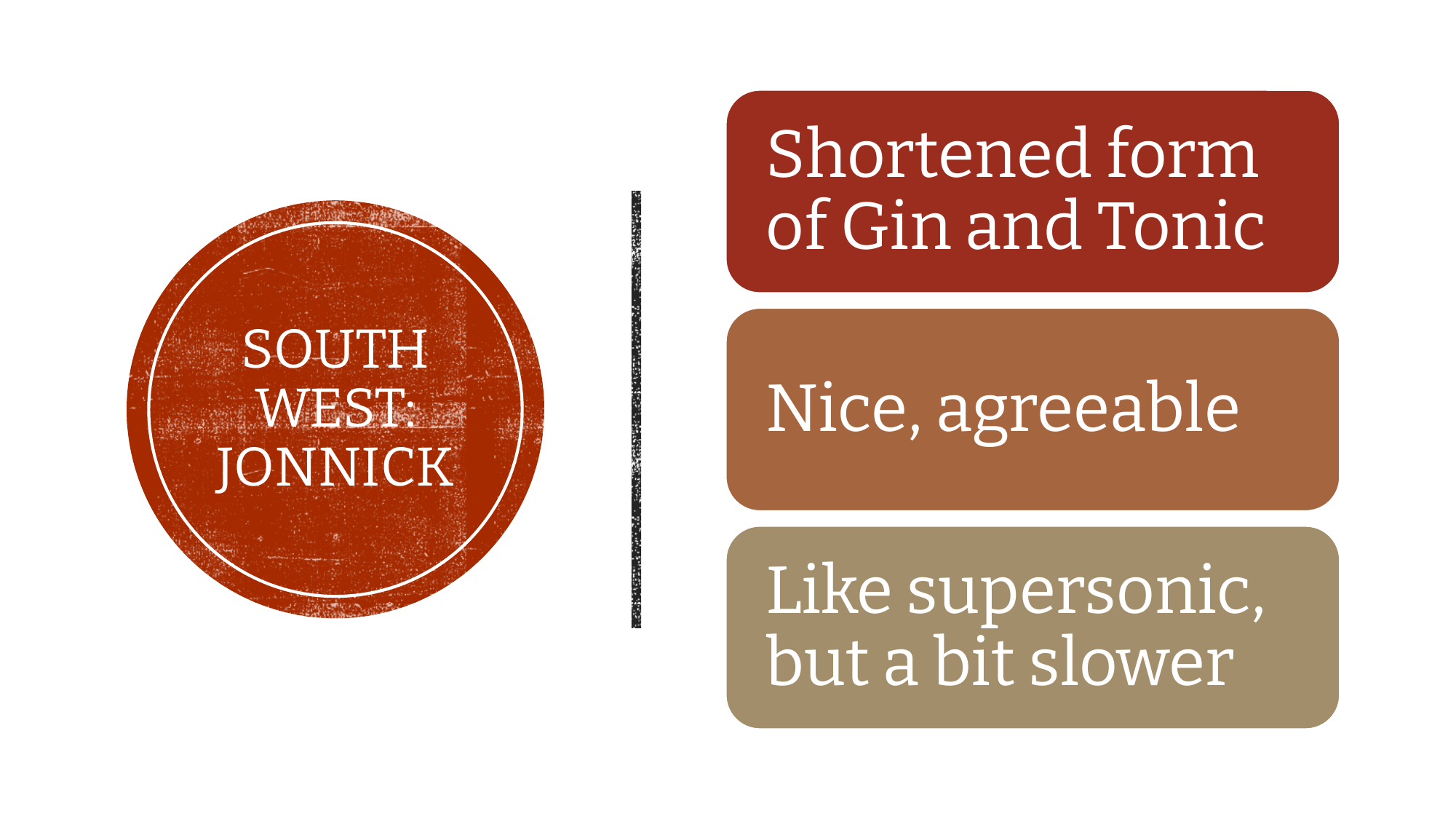

Shortened form of Gin and Tonic
Nice, agreeable
Like supersonic, but a bit slower

# SOUTH WEST: Jonnick